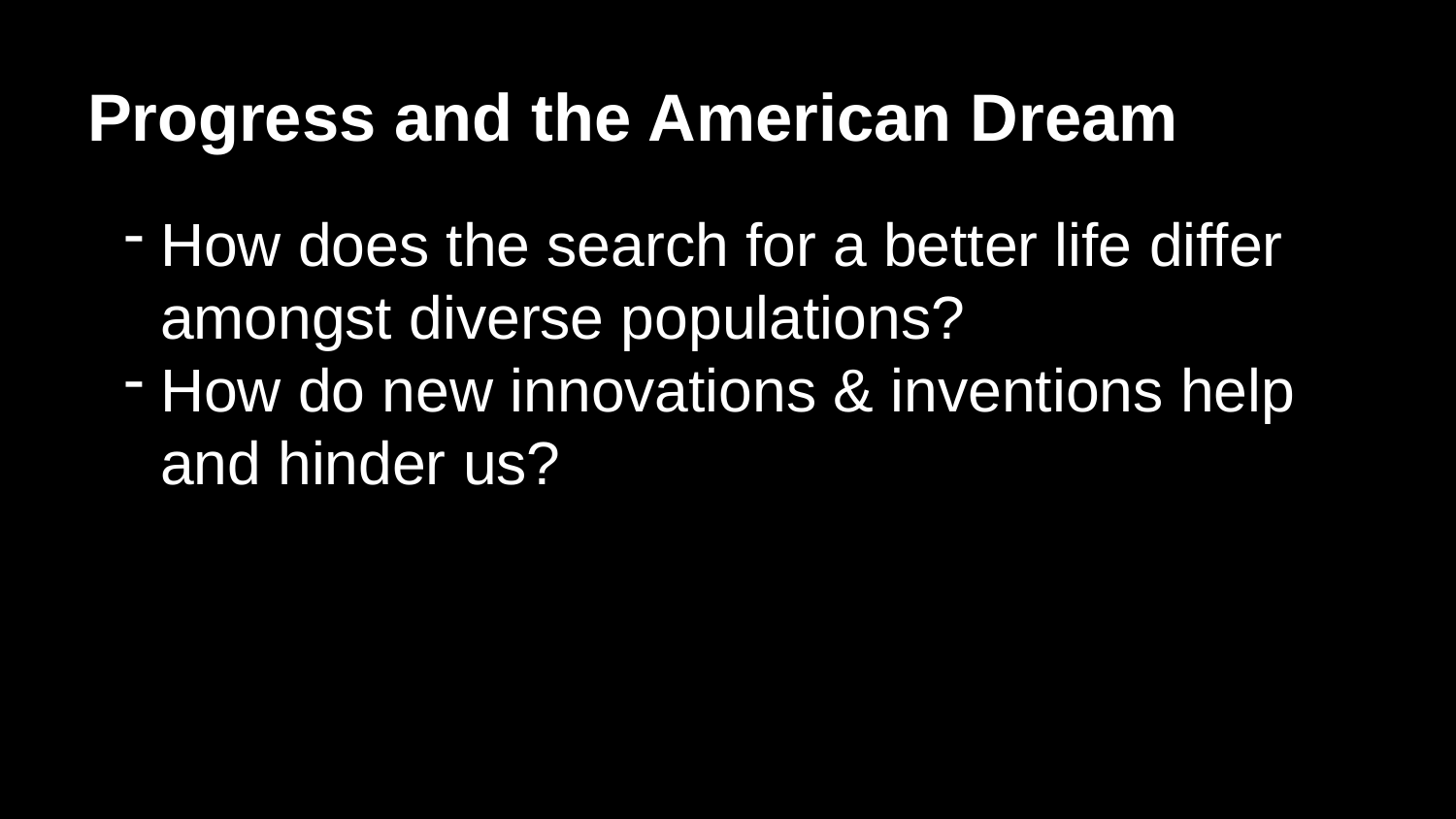

# Progress and the American Dream
How does the search for a better life differ amongst diverse populations?
How do new innovations & inventions help and hinder us?